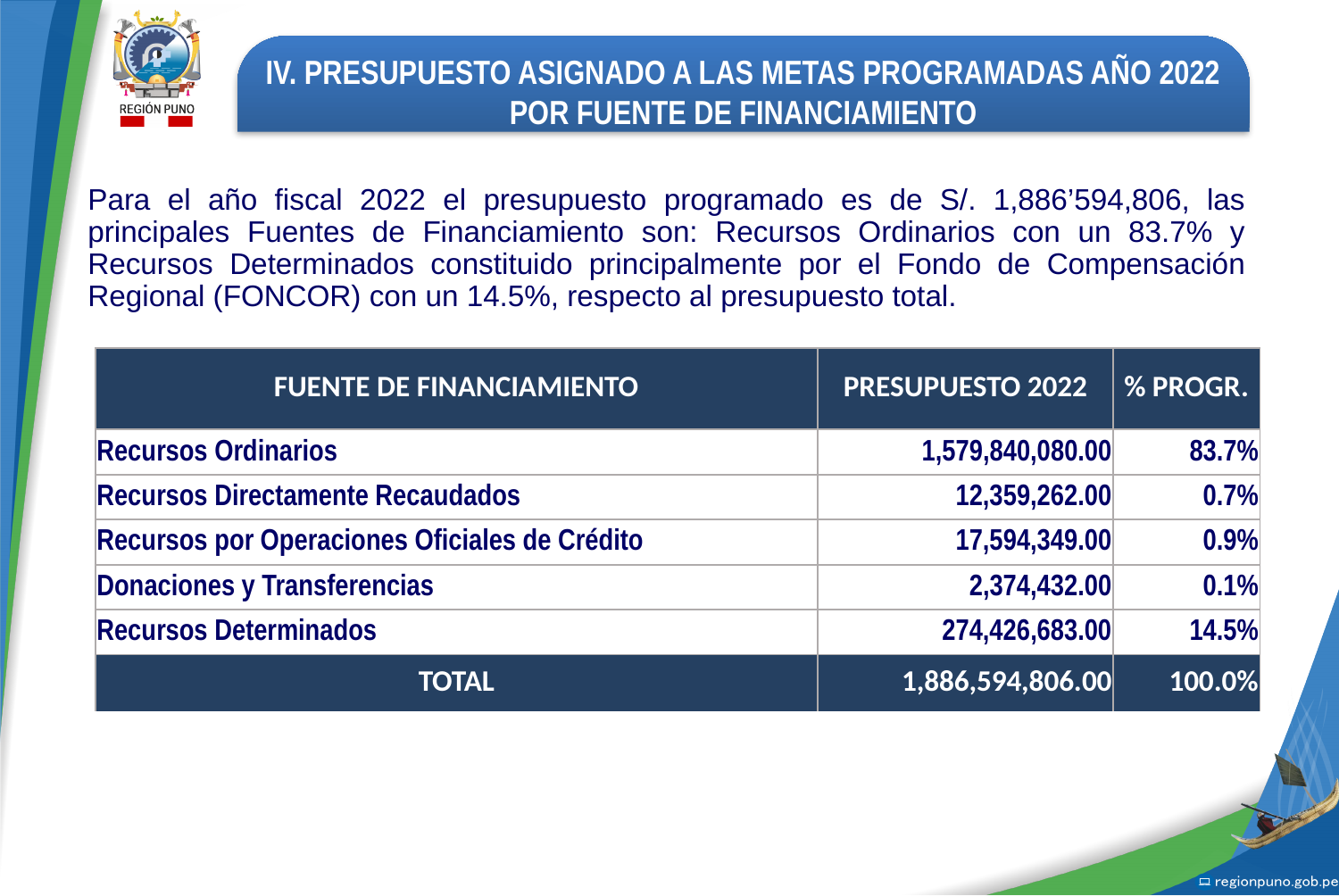

IV. PRESUPUESTO ASIGNADO A LAS METAS PROGRAMADAS AÑO 2022
POR FUENTE DE FINANCIAMIENTO
Para el año fiscal 2022 el presupuesto programado es de S/. 1,886’594,806, las principales Fuentes de Financiamiento son: Recursos Ordinarios con un 83.7% y Recursos Determinados constituido principalmente por el Fondo de Compensación Regional (FONCOR) con un 14.5%, respecto al presupuesto total.
| FUENTE DE FINANCIAMIENTO | PRESUPUESTO 2022 | % PROGR. |
| --- | --- | --- |
| Recursos Ordinarios | 1,579,840,080.00 | 83.7% |
| Recursos Directamente Recaudados | 12,359,262.00 | 0.7% |
| Recursos por Operaciones Oficiales de Crédito | 17,594,349.00 | 0.9% |
| Donaciones y Transferencias | 2,374,432.00 | 0.1% |
| Recursos Determinados | 274,426,683.00 | 14.5% |
| TOTAL | 1,886,594,806.00 | 100.0% |